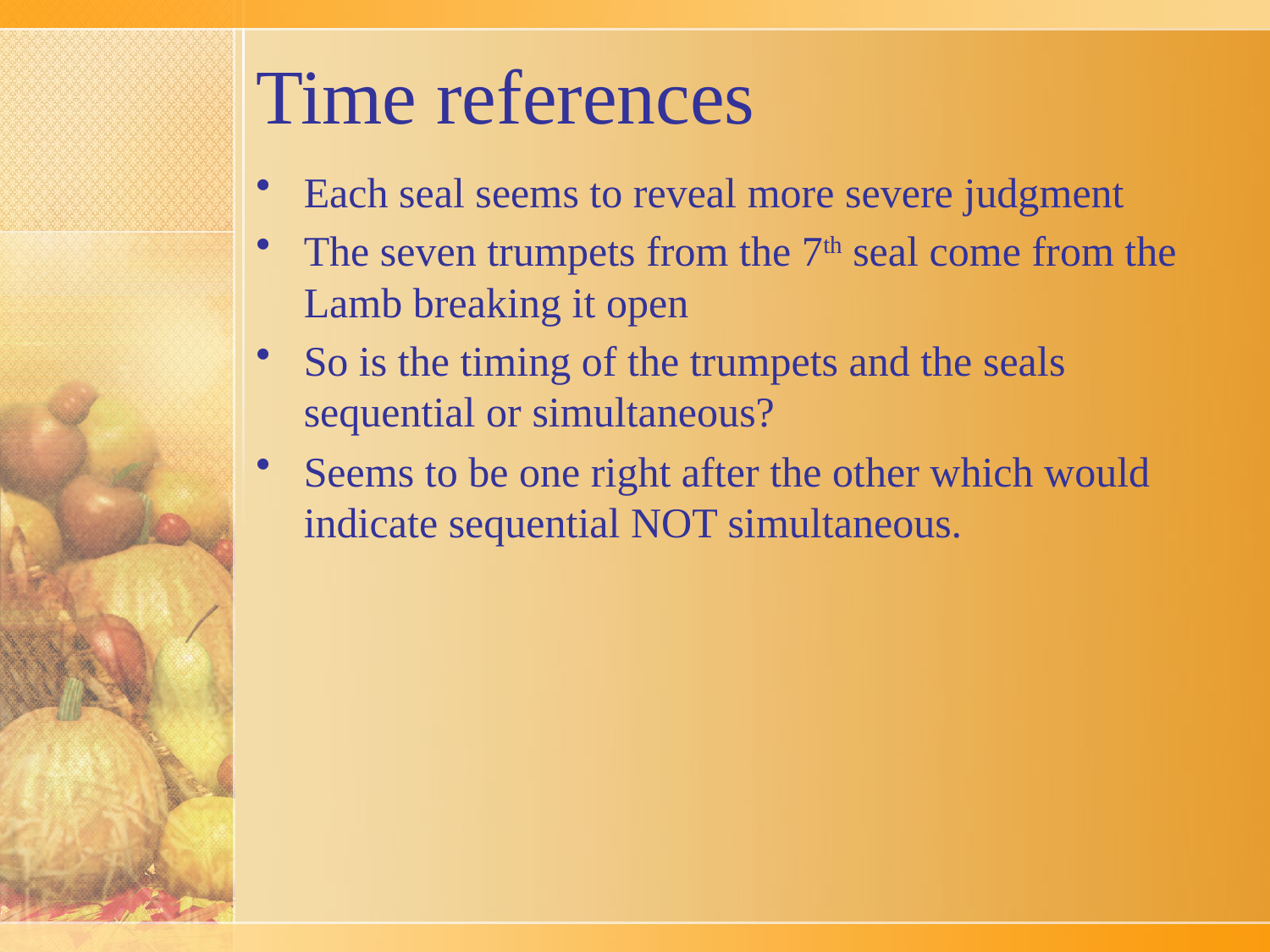

# Time references
Each seal seems to reveal more severe judgment
The seven trumpets from the 7th seal come from the Lamb breaking it open
So is the timing of the trumpets and the seals sequential or simultaneous?
Seems to be one right after the other which would indicate sequential NOT simultaneous.